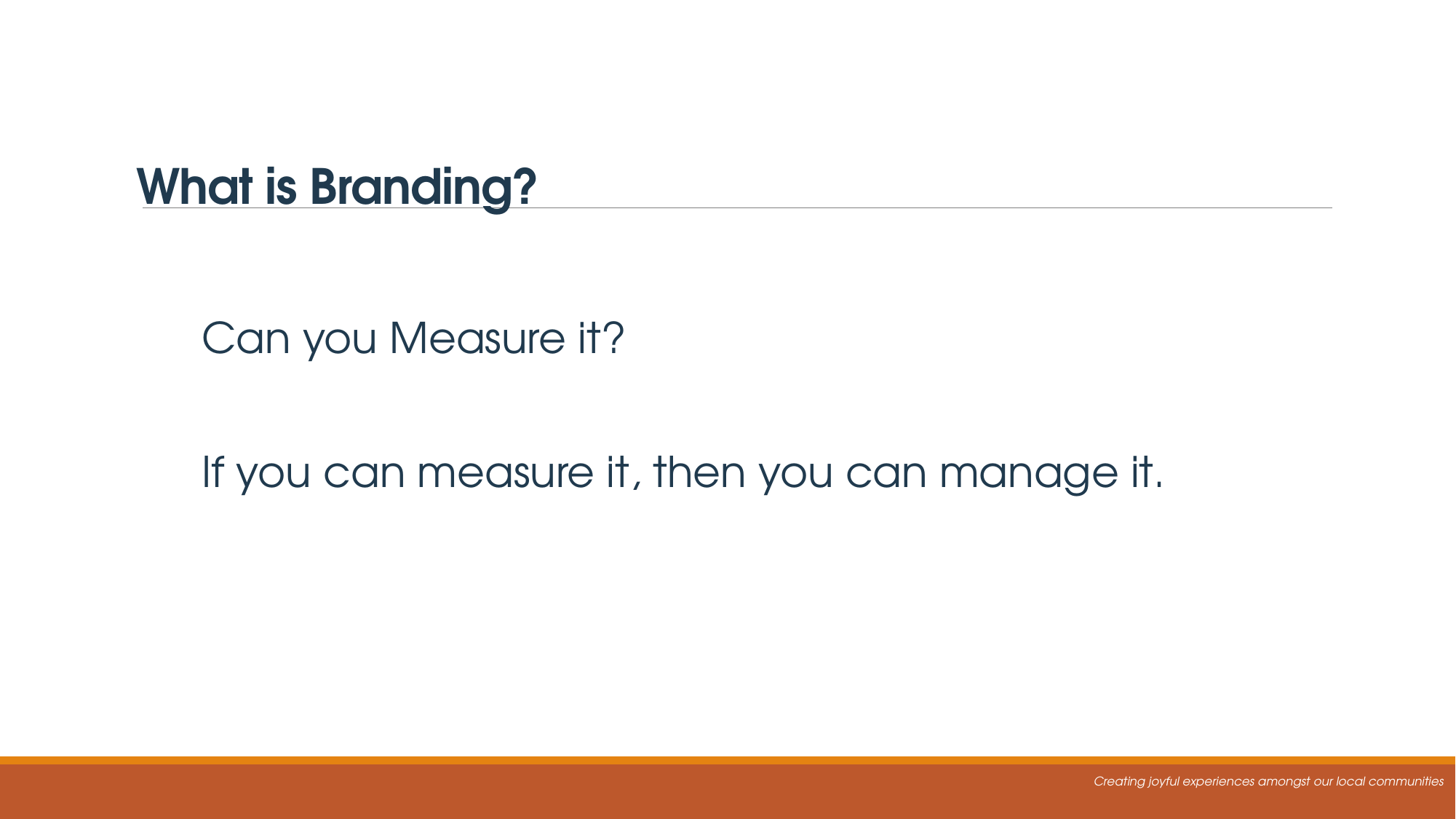

What is Branding?
Can you Measure it?

If you can measure it, then you can manage it.

Creating joyful experiences amongst our local communities